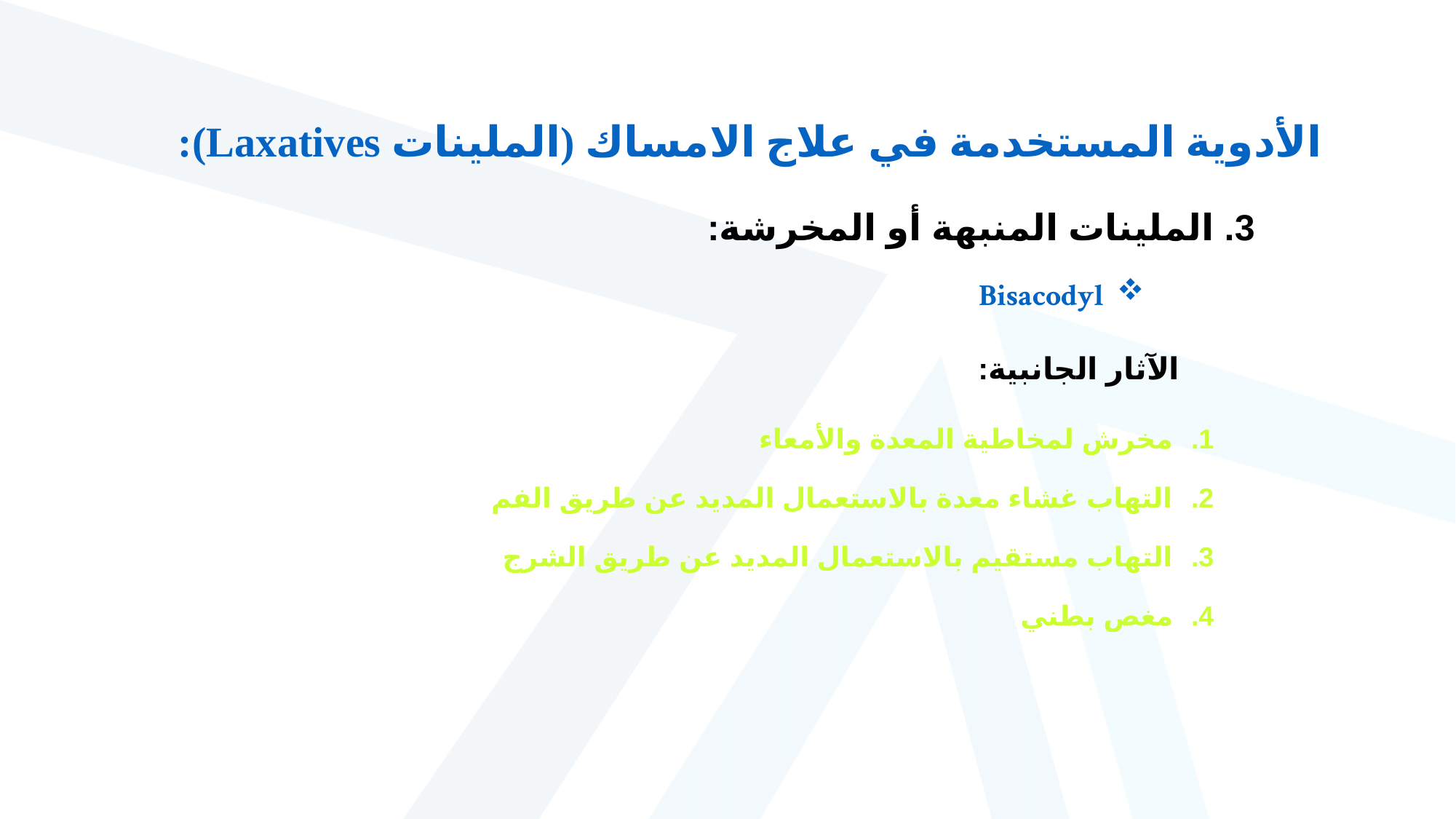

الأدوية المستخدمة في علاج الامساك (الملينات Laxatives):
3. الملينات المنبهة أو المخرشة:
Bisacodyl
الآثار الجانبية:

مخرش لمخاطية المعدة والأمعاء
التهاب غشاء معدة بالاستعمال المديد عن طريق الفم
التهاب مستقيم بالاستعمال المديد عن طريق الشرج
مغص بطني